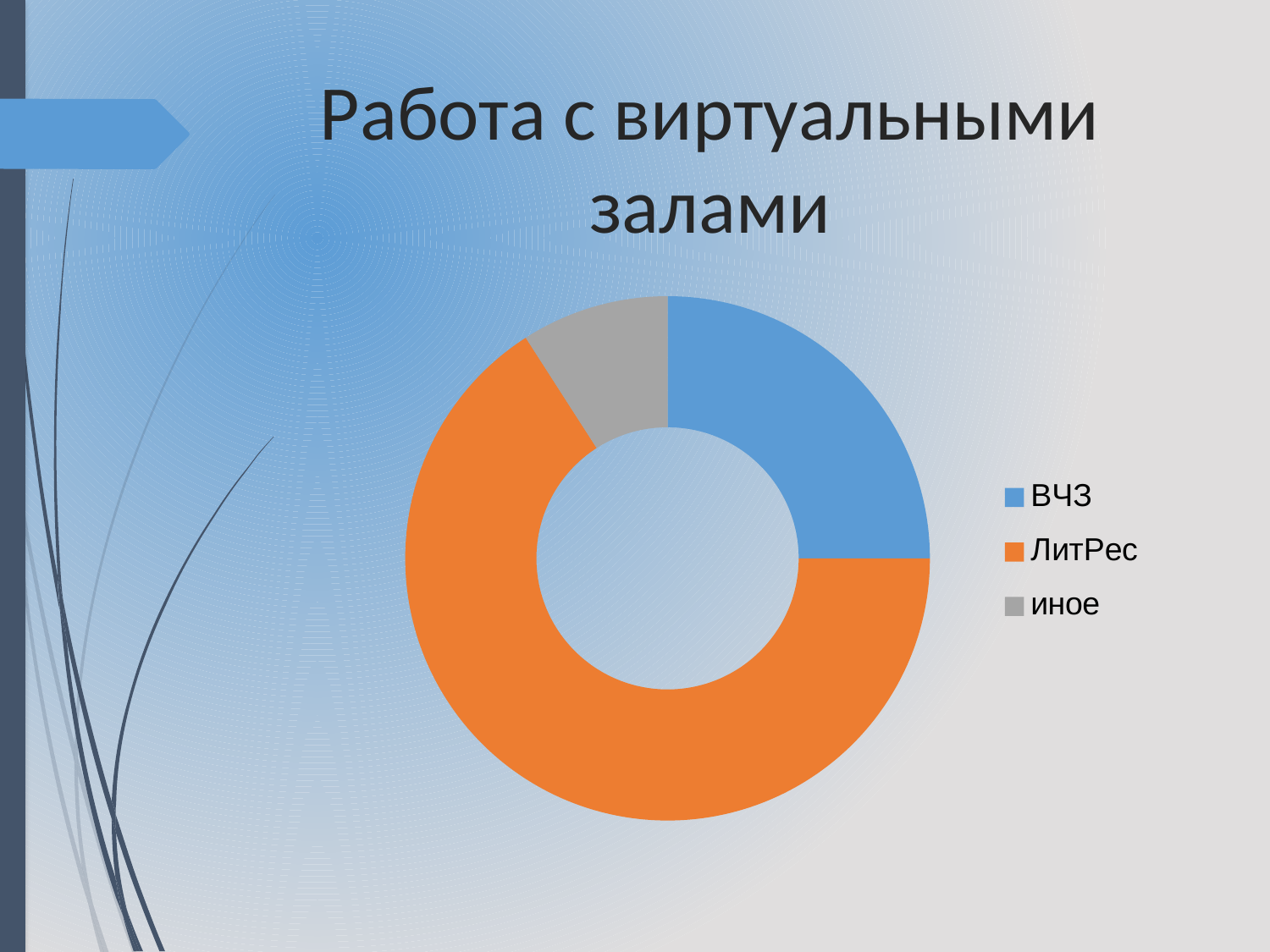

# Работа с виртуальными залами

### Chart

| Category | Работа |
|---|---|
| ВЧЗ | 11.0 |
| ЛитРес | 29.0 |
| иное | 4.0 |